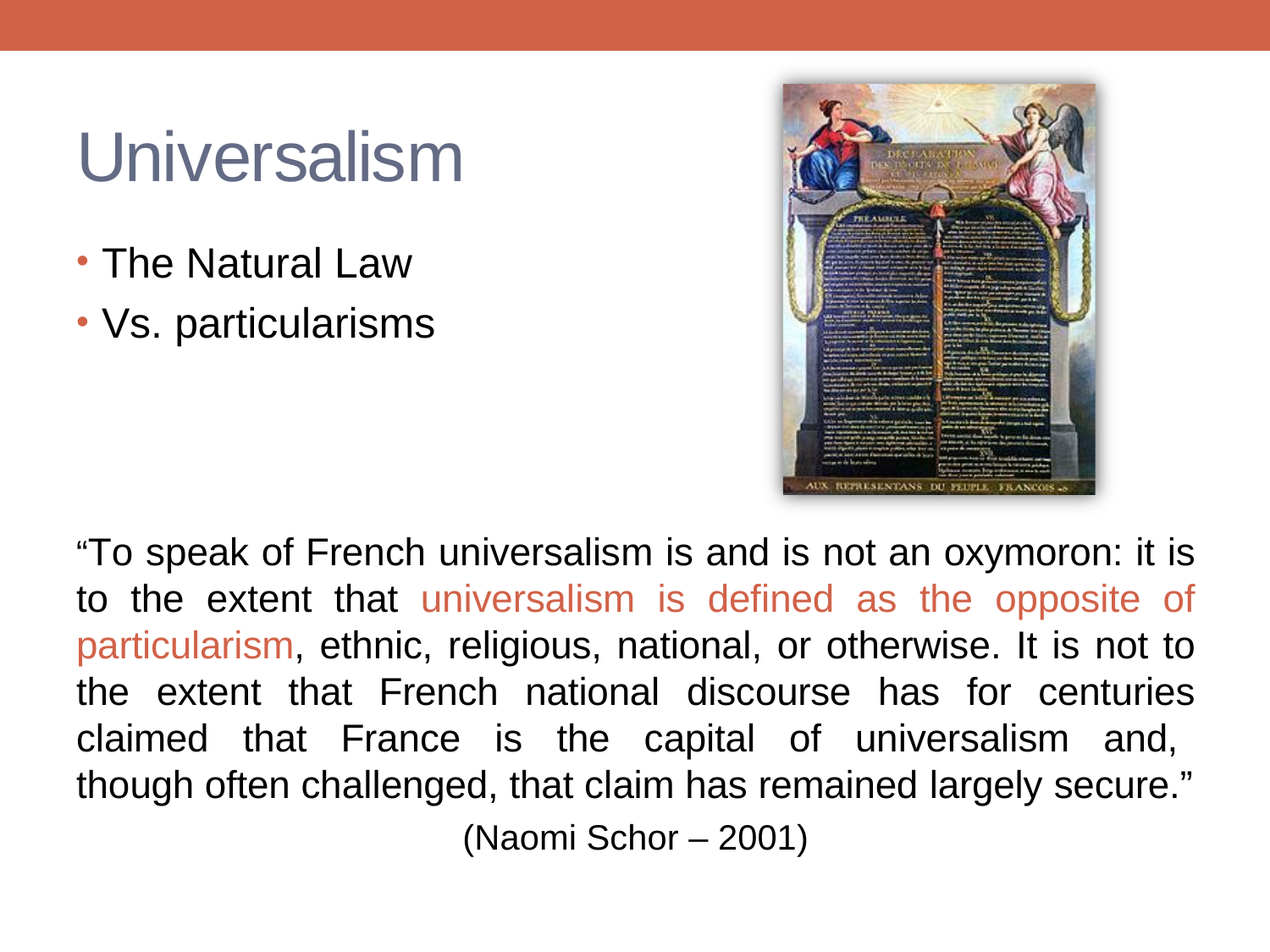

# Universalism

The Natural Law
Vs. particularisms
“To speak of French universalism is and is not an oxymoron: it is to  the  extent  that  universalism  is  defined  as  the  opposite  of particularism, ethnic, religious, national, or otherwise. It is not to the  extent  that  French  national  discourse  has  for  centuries claimed  that  France  is  the  capital  of  universalism  and,  though often challenged, that claim has remained largely secure.”
(Naomi Schor – 2001)